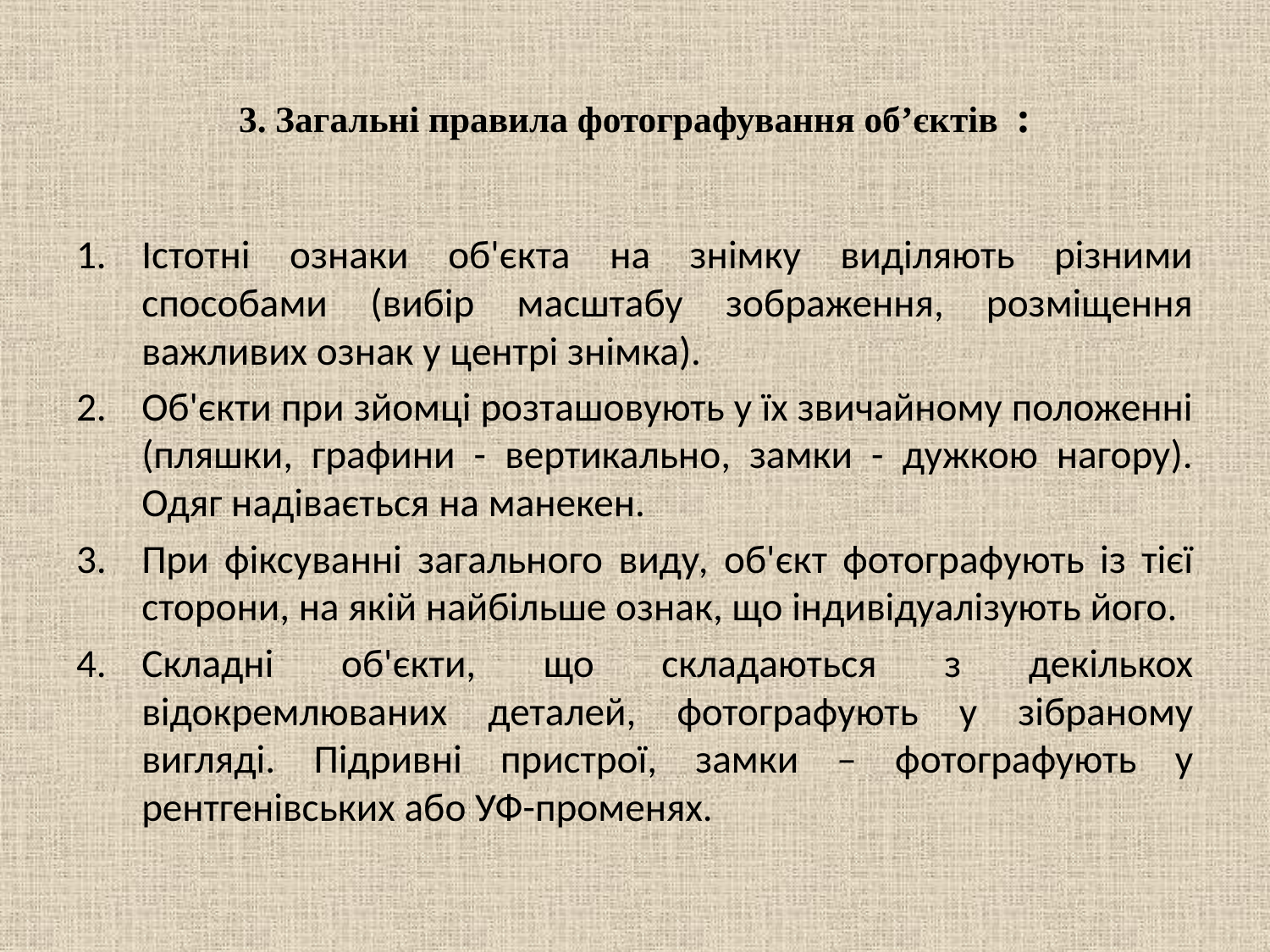

# 3. Загальні правила фотографування об’єктів  :
Істотні ознаки об'єкта на знімку виділяють різними способами (вибір масштабу зображення, розміщення важливих ознак у центрі знімка).
Об'єкти при зйомці розташовують у їх звичайному положенні (пляшки, графини - вертикально, замки - дужкою нагору). Одяг надівається на манекен.
При фіксуванні загального виду, об'єкт фотографують із тієї сторони, на якій найбільше ознак, що індивідуалізують його.
Складні об'єкти, що складаються з декількох відокремлюваних деталей, фотографують у зібраному вигляді. Підривні пристрої, замки – фотографують у рентгенівських або УФ-променях.